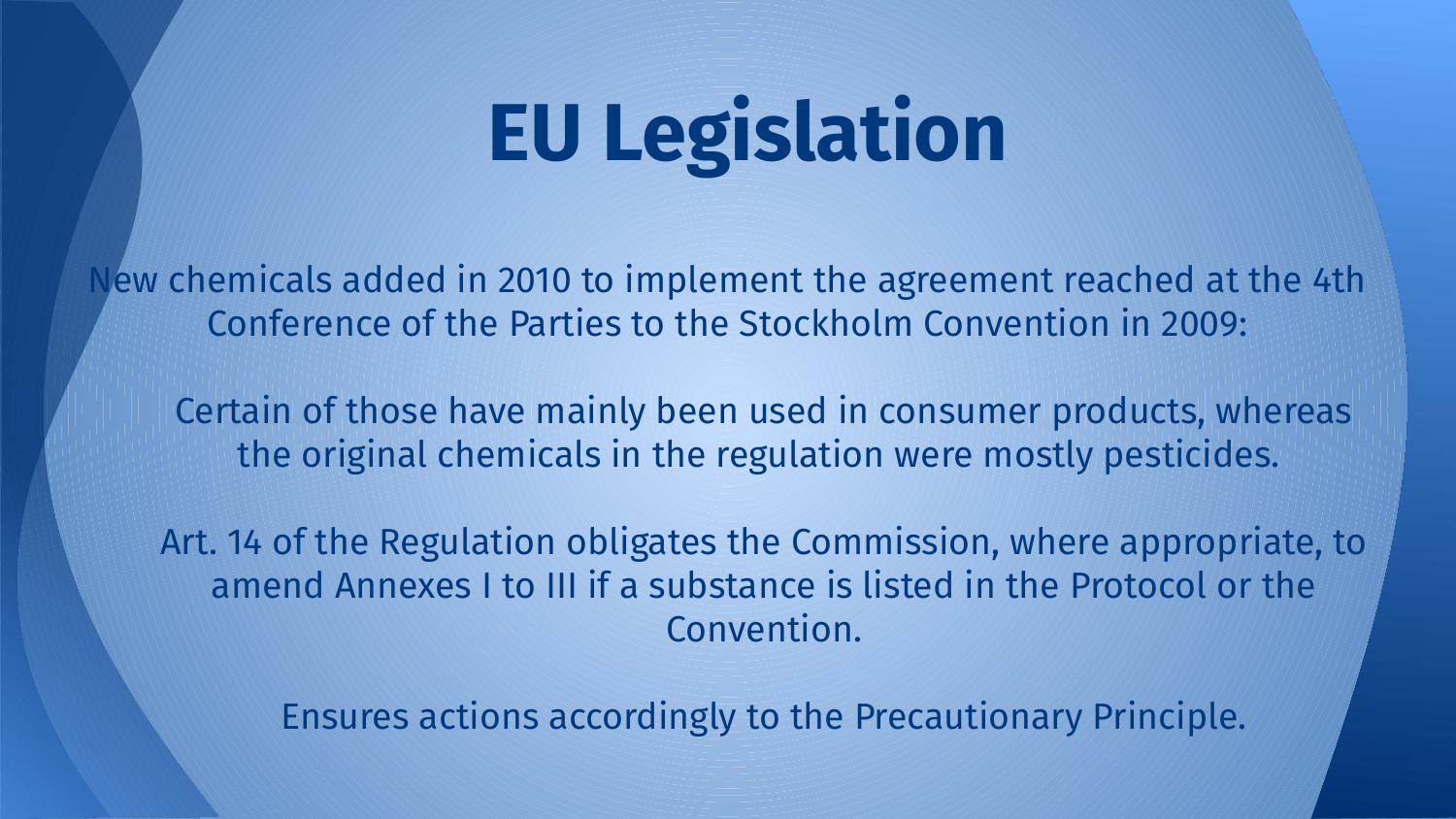

# EU Legislation

New chemicals added in 2010 to implement the agreement reached at the 4th Conference of the Parties to the Stockholm Convention in 2009:

Certain of those have mainly been used in consumer products, whereas the original chemicals in the regulation were mostly pesticides.

Art. 14 of the Regulation obligates the Commission, where appropriate, to amend Annexes I to III if a substance is listed in the Protocol or the Convention.

Ensures actions accordingly to the Precautionary Principle.